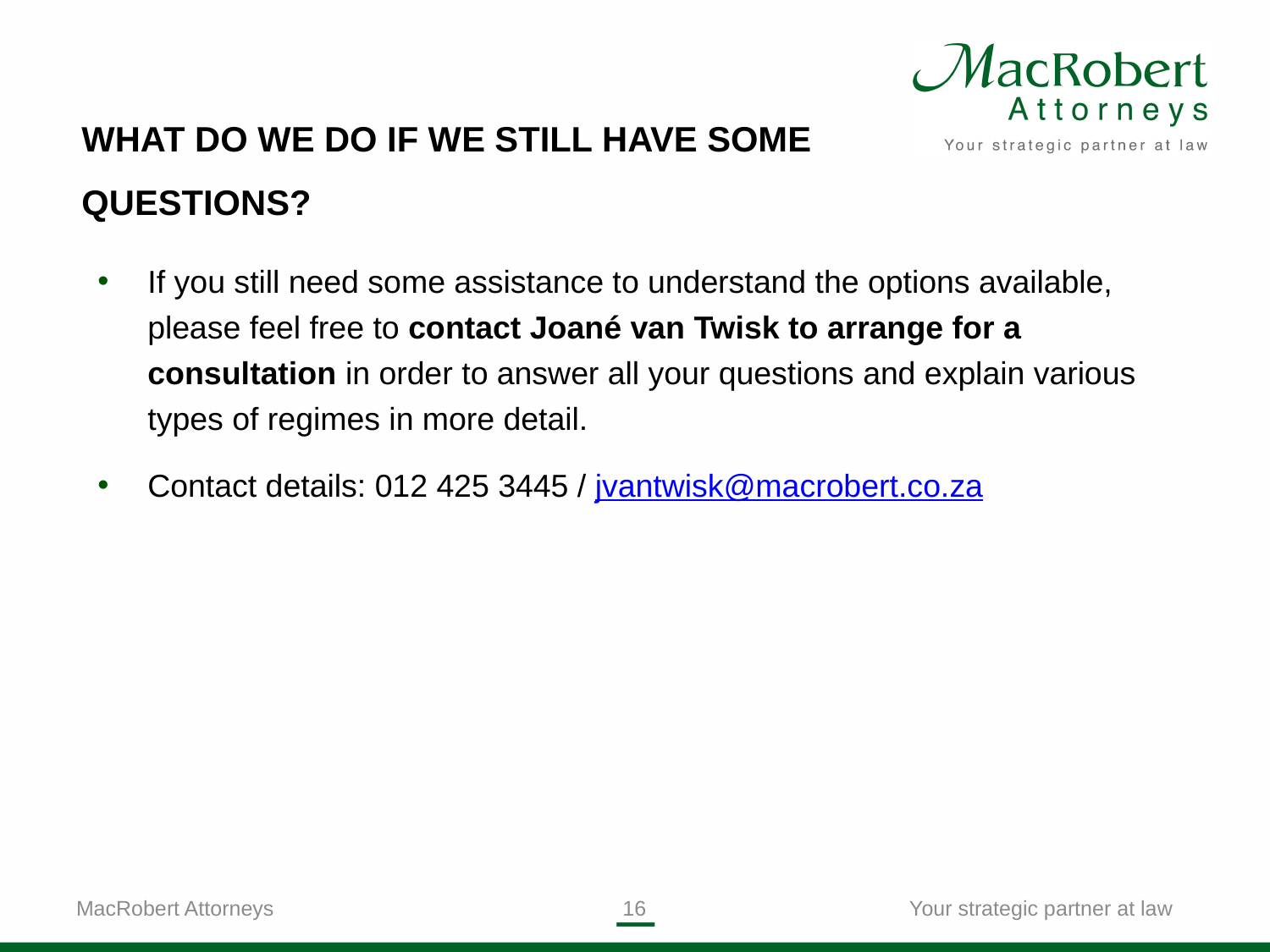

WHAT DO WE DO IF WE STILL HAVE SOME QUESTIONS?
If you still need some assistance to understand the options available, please feel free to contact Joané van Twisk to arrange for a consultation in order to answer all your questions and explain various types of regimes in more detail.
Contact details: 012 425 3445 / jvantwisk@macrobert.co.za

MacRobert Attorneys
16
Your strategic partner at law